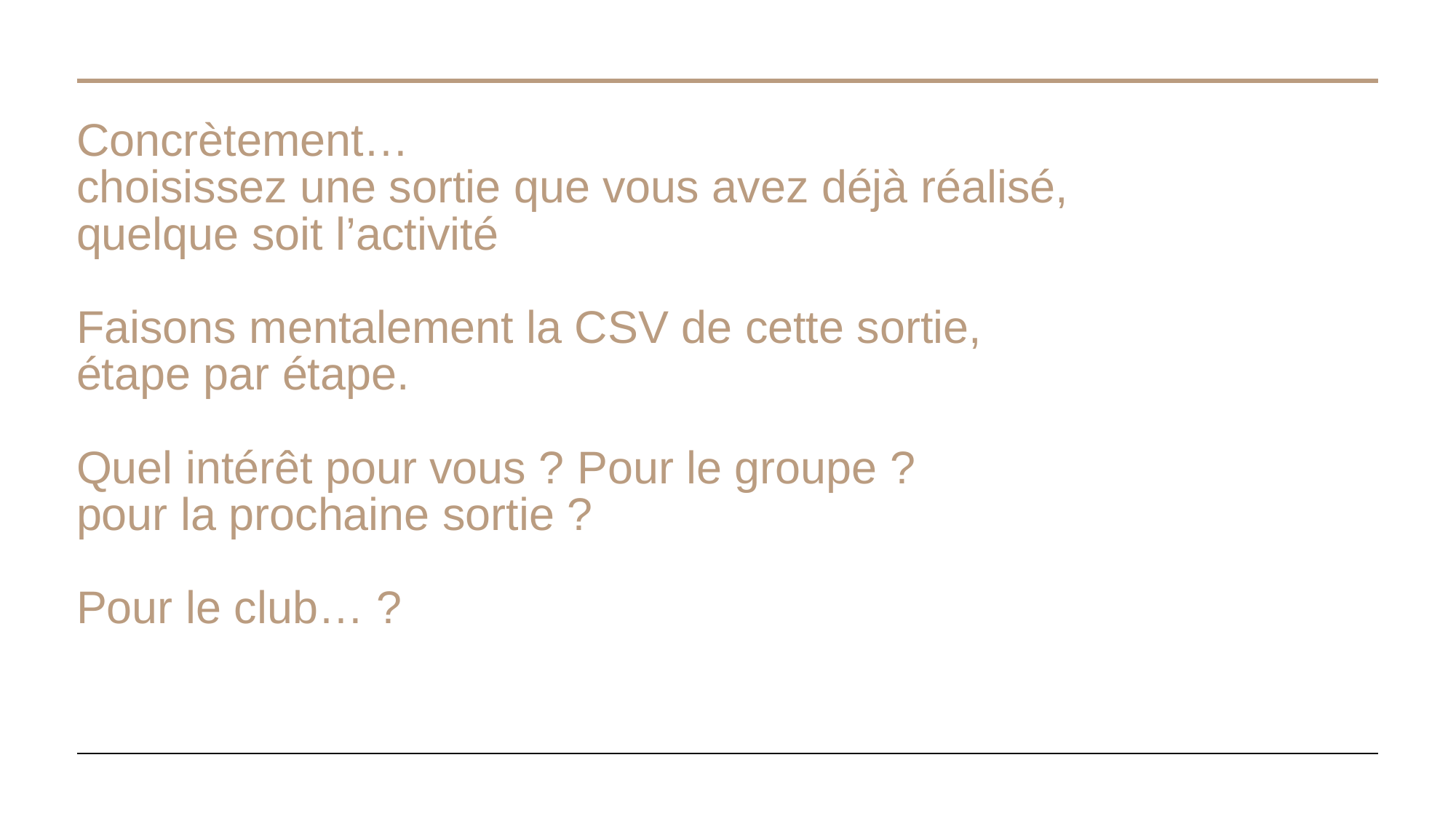

# Concrètement… choisissez une sortie que vous avez déjà réalisé, quelque soit l’activité Faisons mentalement la CSV de cette sortie, étape par étape. Quel intérêt pour vous ? Pour le groupe ? pour la prochaine sortie ? Pour le club… ?